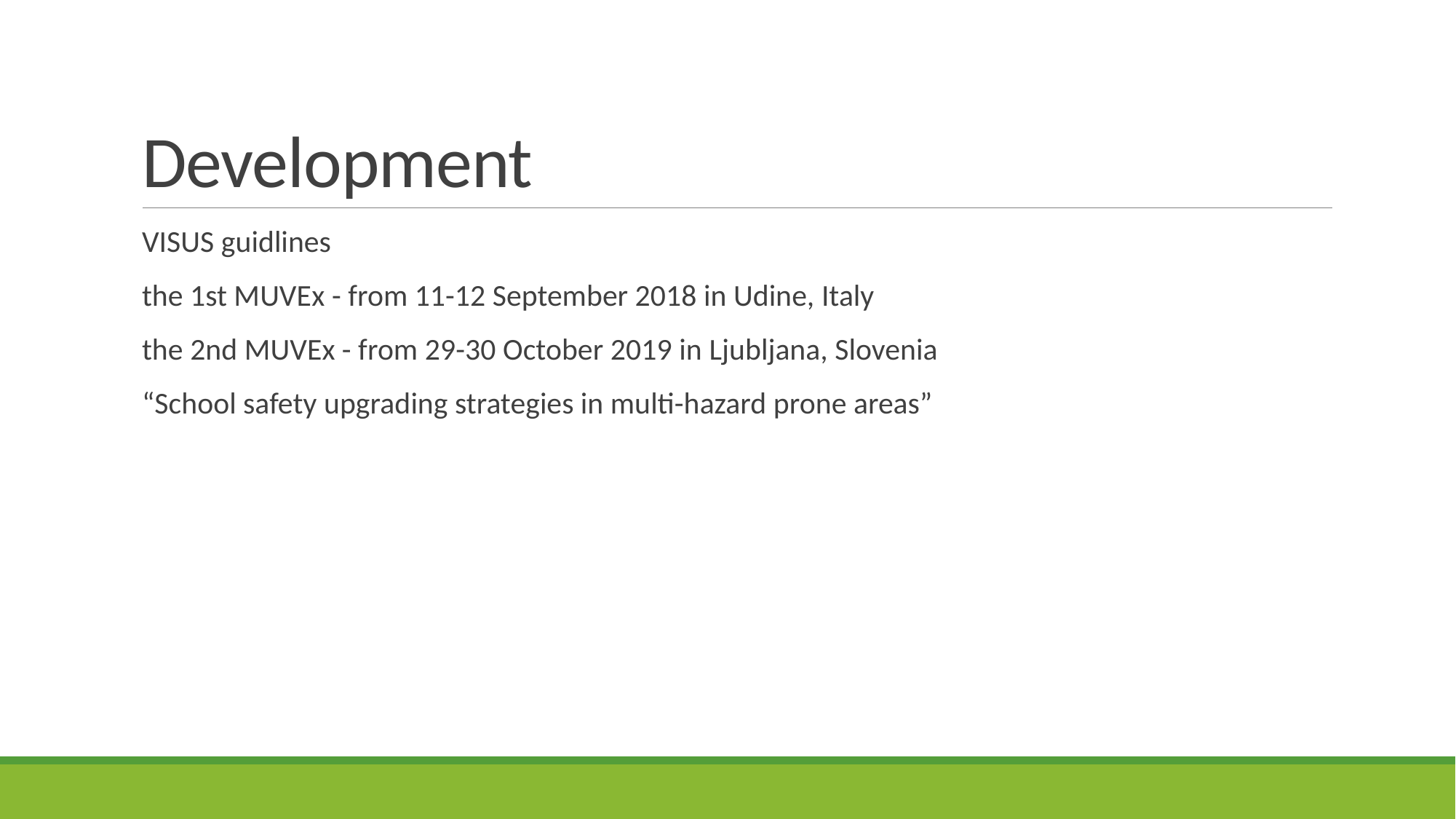

# Development
VISUS guidlines
the 1st MUVEx - from 11-12 September 2018 in Udine, Italy
the 2nd MUVEx - from 29-30 October 2019 in Ljubljana, Slovenia
“School safety upgrading strategies in multi-hazard prone areas”